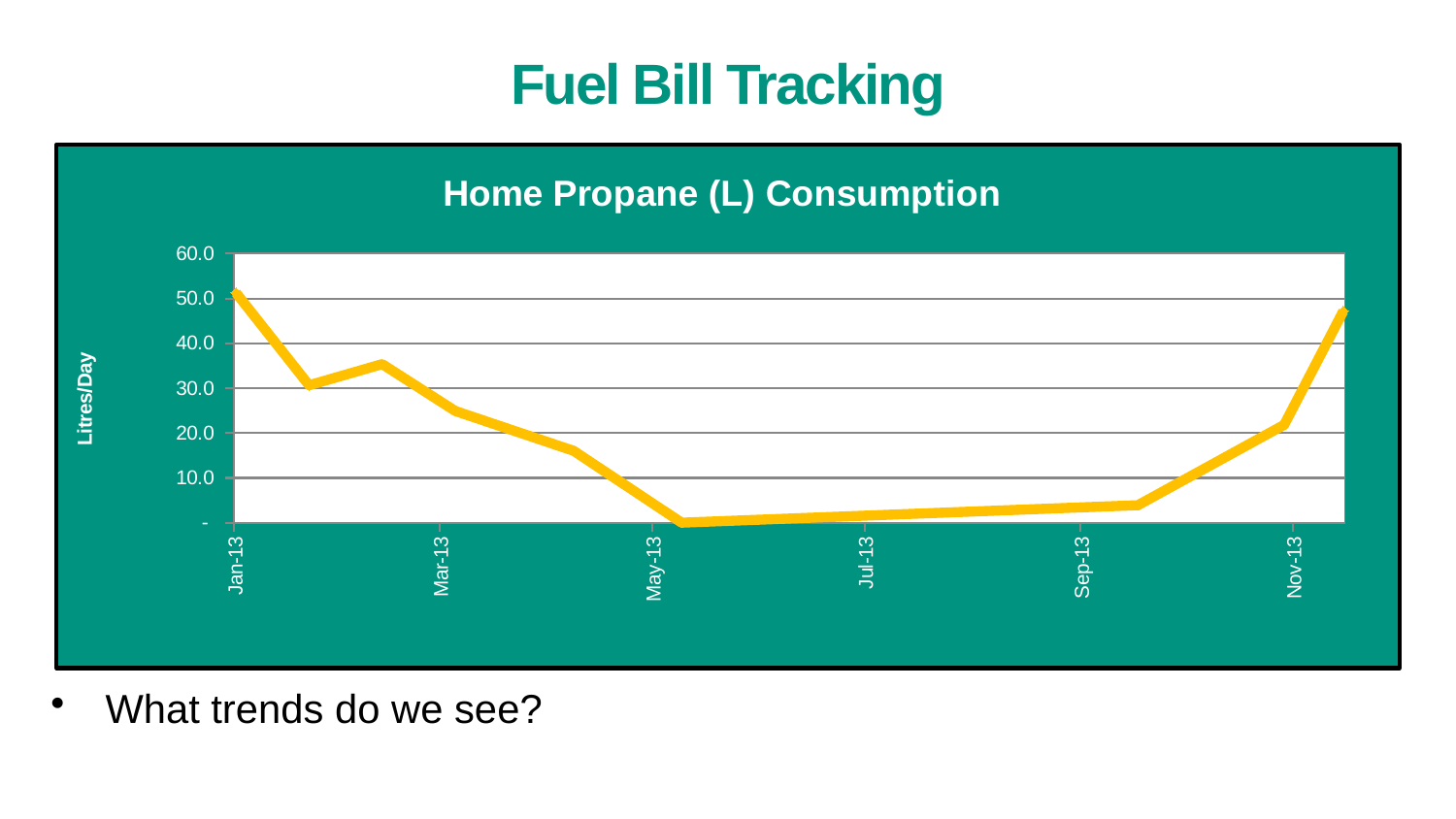

Fuel Bill Tracking

### Chart:

| Category | litres/day |
|---|---|
| 41303 | 51.257894736842104 |
| 41324 | 30.642857142857142 |
| 41345 | 35.357142857142854 |
| 41366 | 24.914285714285718 |
| 41400 | 16.01764705882353 |
| 41431 | 0.03225806451612903 |
| 41562 | 3.916793893129771 |
| 41604 | 21.83095238095238 |
| 41621 | 47.16470588235294 |
|  | 0.0 |
|  | 0.0 |
|  | 0.0 |
|  | 0.0 |
|  | 0.0 |
|  | 0.0 |
|  | 0.0 |
|  | 0.0 |
|  | 0.0 |
|  | 0.0 |
|  | 0.0 |
|  | 0.0 |
|  | 0.0 |
|  | 0.0 |
|  | 0.0 |
|  | 0.0 |
|  | 0.0 |
|  | 0.0 |
|  | 0.0 |
|  | 0.0 |
|  | 0.0 |
|  | 0.0 |
|  | 0.0 |
What trends do we see?